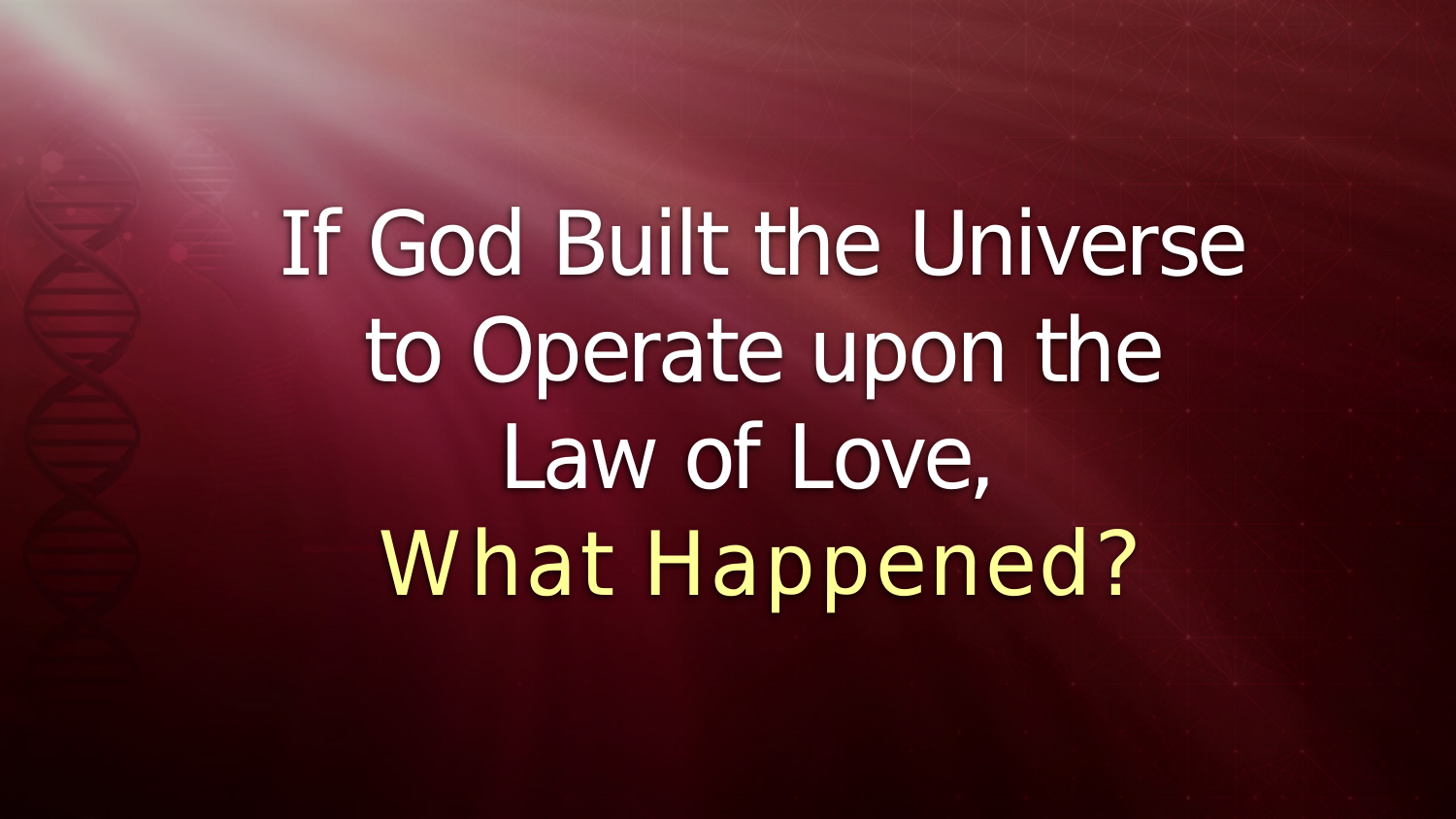

If God Built the Universe
to Operate upon the
Law of Love,
What Happened?